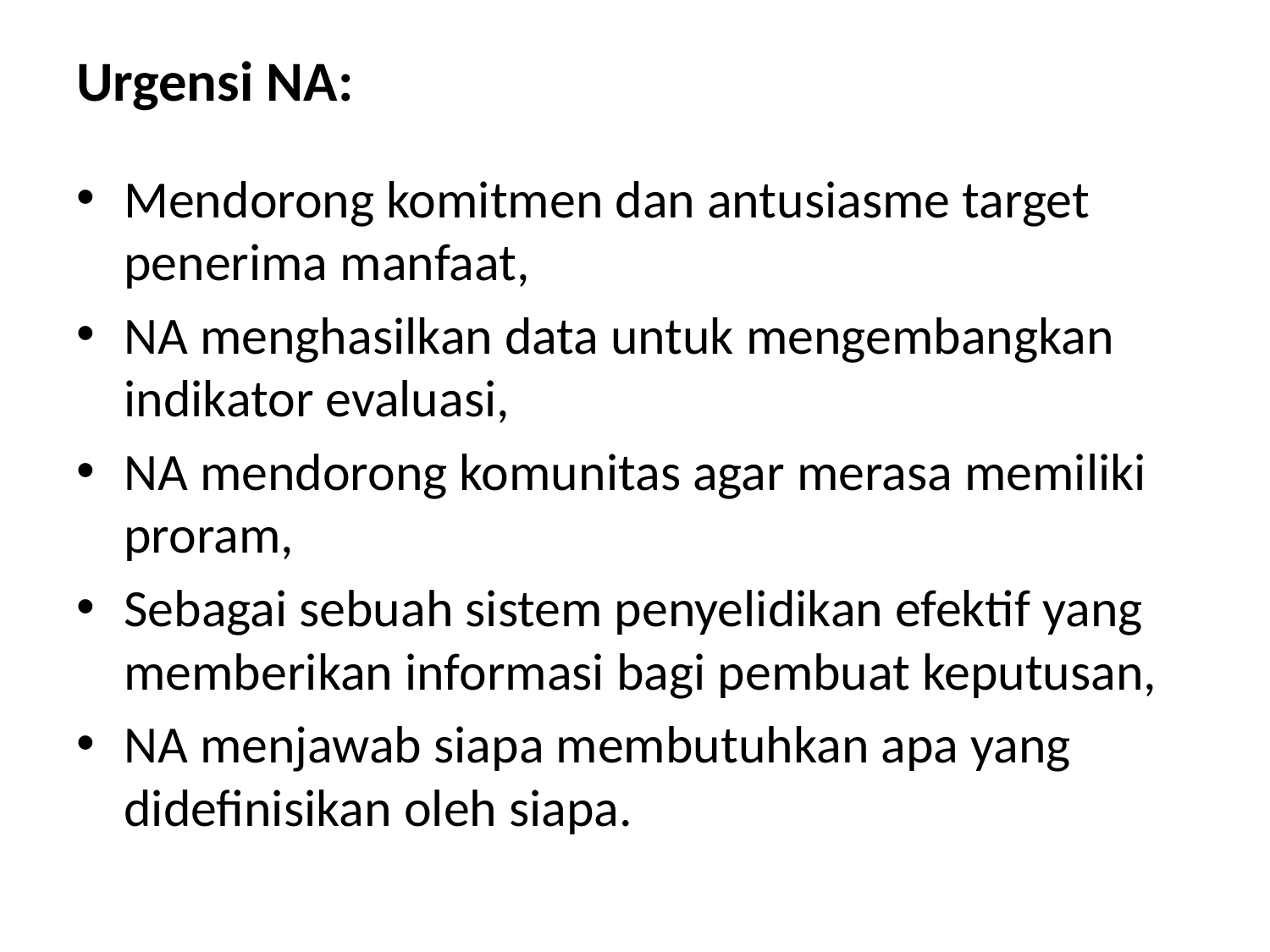

# Urgensi NA:
Mendorong komitmen dan antusiasme target penerima manfaat,
NA menghasilkan data untuk mengembangkan indikator evaluasi,
NA mendorong komunitas agar merasa memiliki proram,
Sebagai sebuah sistem penyelidikan efektif yang memberikan informasi bagi pembuat keputusan,
NA menjawab siapa membutuhkan apa yang didefinisikan oleh siapa.